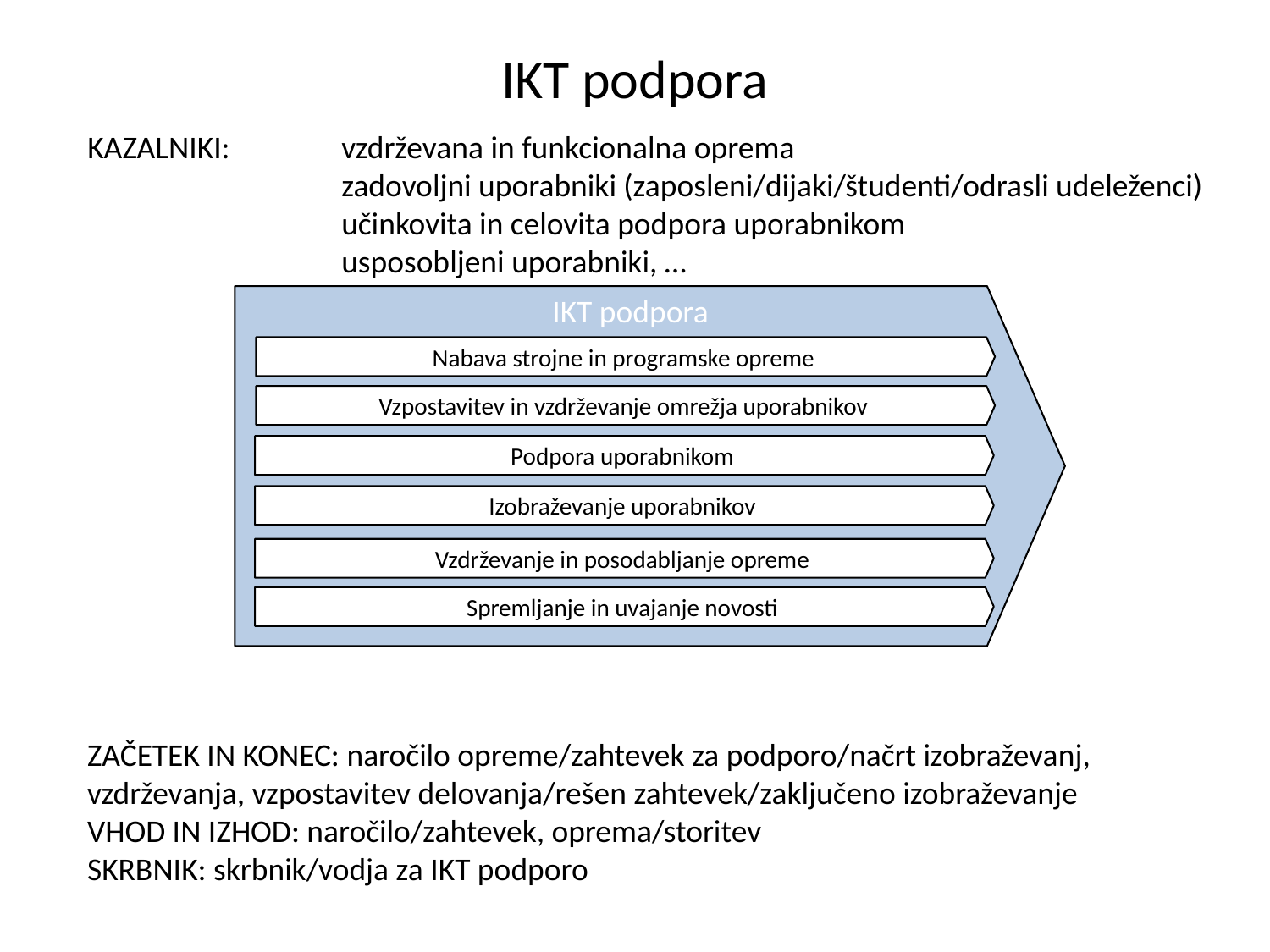

# IKT podpora
KAZALNIKI: 	vzdrževana in funkcionalna oprema
		zadovoljni uporabniki (zaposleni/dijaki/študenti/odrasli udeleženci)
		učinkovita in celovita podpora uporabnikom
		usposobljeni uporabniki, …
IKT podpora
Nabava strojne in programske opreme
Vzpostavitev in vzdrževanje omrežja uporabnikov
Podpora uporabnikom
Izobraževanje uporabnikov
Vzdrževanje in posodabljanje opreme
Spremljanje in uvajanje novosti
ZAČETEK IN KONEC: naročilo opreme/zahtevek za podporo/načrt izobraževanj, vzdrževanja, vzpostavitev delovanja/rešen zahtevek/zaključeno izobraževanje
VHOD IN IZHOD: naročilo/zahtevek, oprema/storitev
SKRBNIK: skrbnik/vodja za IKT podporo